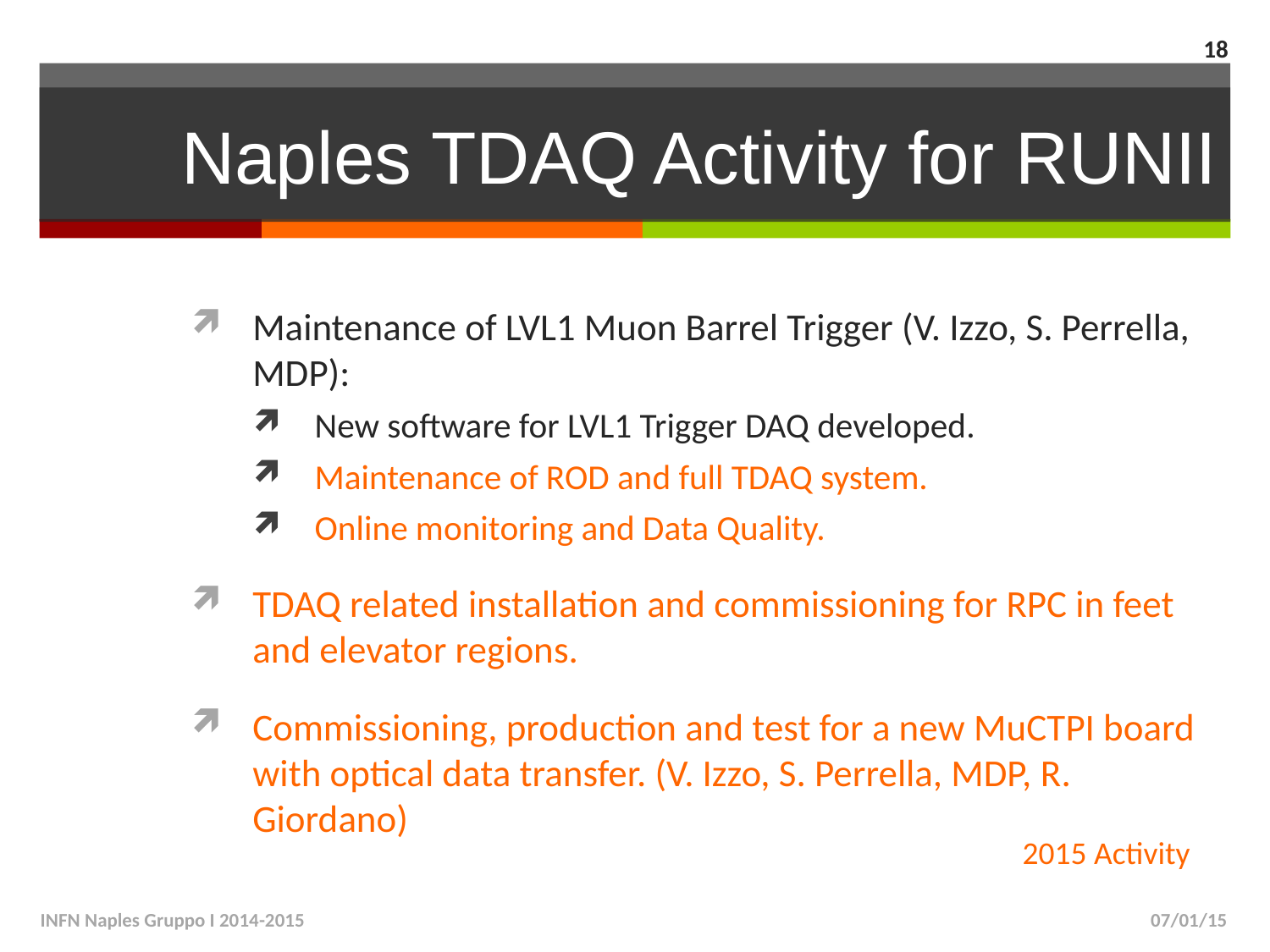

18
# Naples TDAQ Activity for RUNII
Maintenance of LVL1 Muon Barrel Trigger (V. Izzo, S. Perrella, MDP):
New software for LVL1 Trigger DAQ developed.
Maintenance of ROD and full TDAQ system.
Online monitoring and Data Quality.
TDAQ related installation and commissioning for RPC in feet and elevator regions.
Commissioning, production and test for a new MuCTPI board with optical data transfer. (V. Izzo, S. Perrella, MDP, R. Giordano)

2015 Activity
INFN Naples Gruppo I 2014-2015
07/01/15